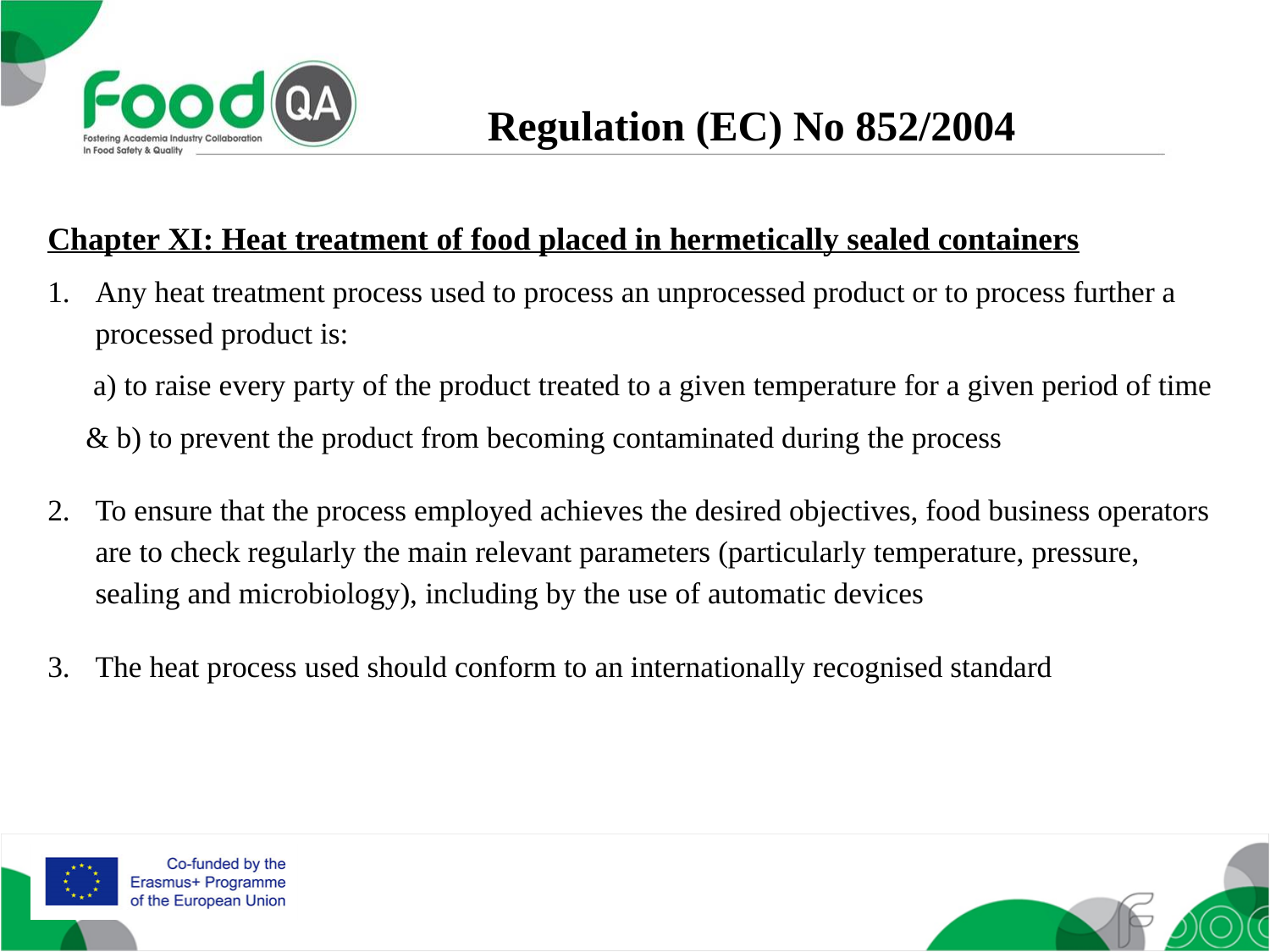

Regulation (EC) No 852/2004
Chapter XI: Heat treatment of food placed in hermetically sealed containers
Any heat treatment process used to process an unprocessed product or to process further a processed product is:
      a) to raise every party of the product treated to a given temperature for a given period of time
     & b) to prevent the product from becoming contaminated during the process
To ensure that the process employed achieves the desired objectives, food business operators are to check regularly the main relevant parameters (particularly temperature, pressure, sealing and microbiology), including by the use of automatic devices
The heat process used should conform to an internationally recognised standard